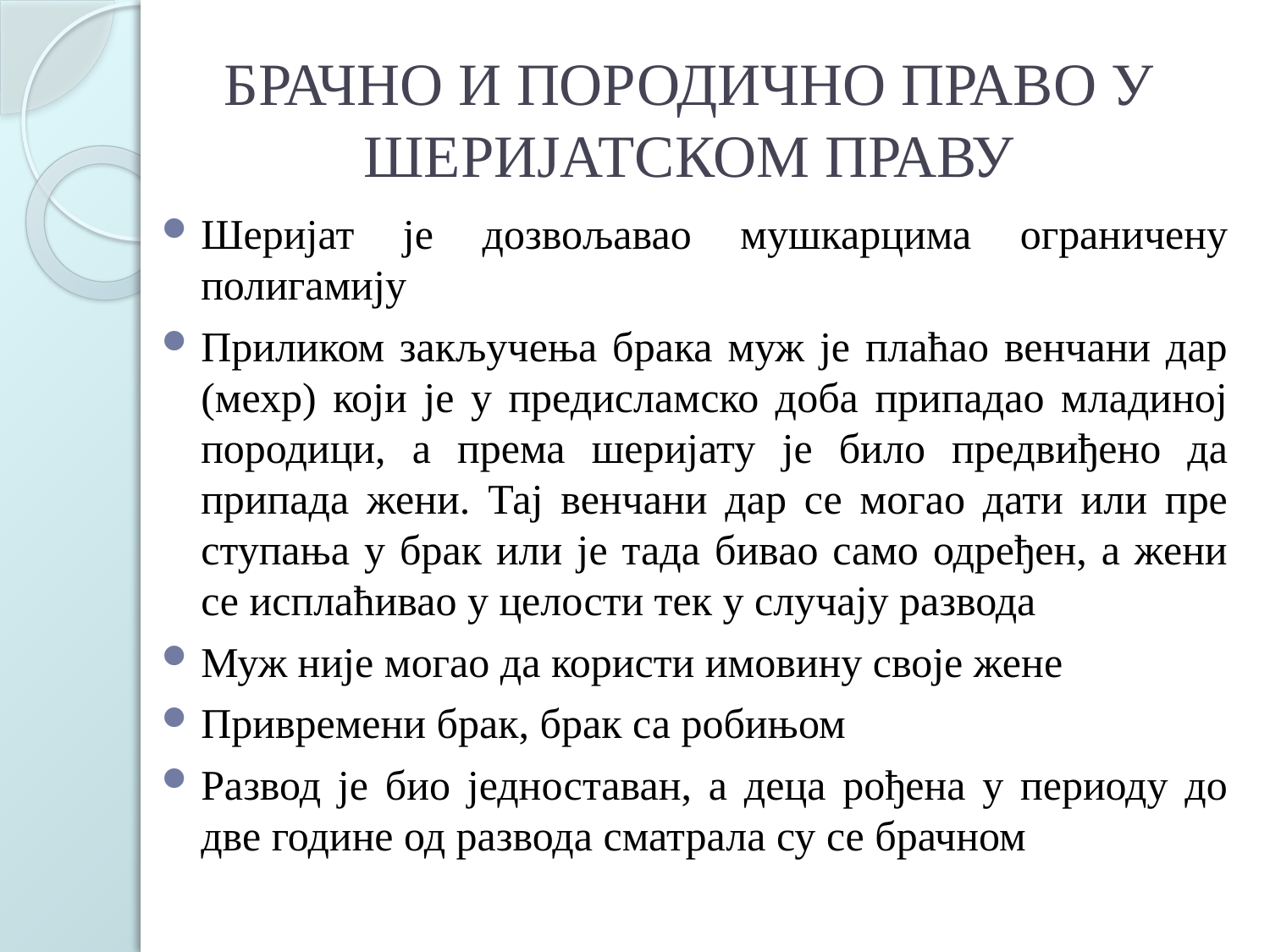

# БРАЧНО И ПОРОДИЧНО ПРАВО У ШЕРИЈАТСКОМ ПРАВУ
Шеријат је дозвољавао мушкарцима ограничену полигамију
Приликом закључења брака муж је плаћао венчани дар (мехр) који је у предисламско доба припадао младиној породици, а према шеријату је било предвиђено да припада жени. Тај венчани дар се могао дати или пре ступања у брак или је тада бивао само одређен, а жени се исплаћивао у целости тек у случају развода
Муж није могао да користи имовину своје жене
Привремени брак, брак са робињом
Развод је био једноставан, а деца рођена у периоду до две године од развода сматрала су се брачном